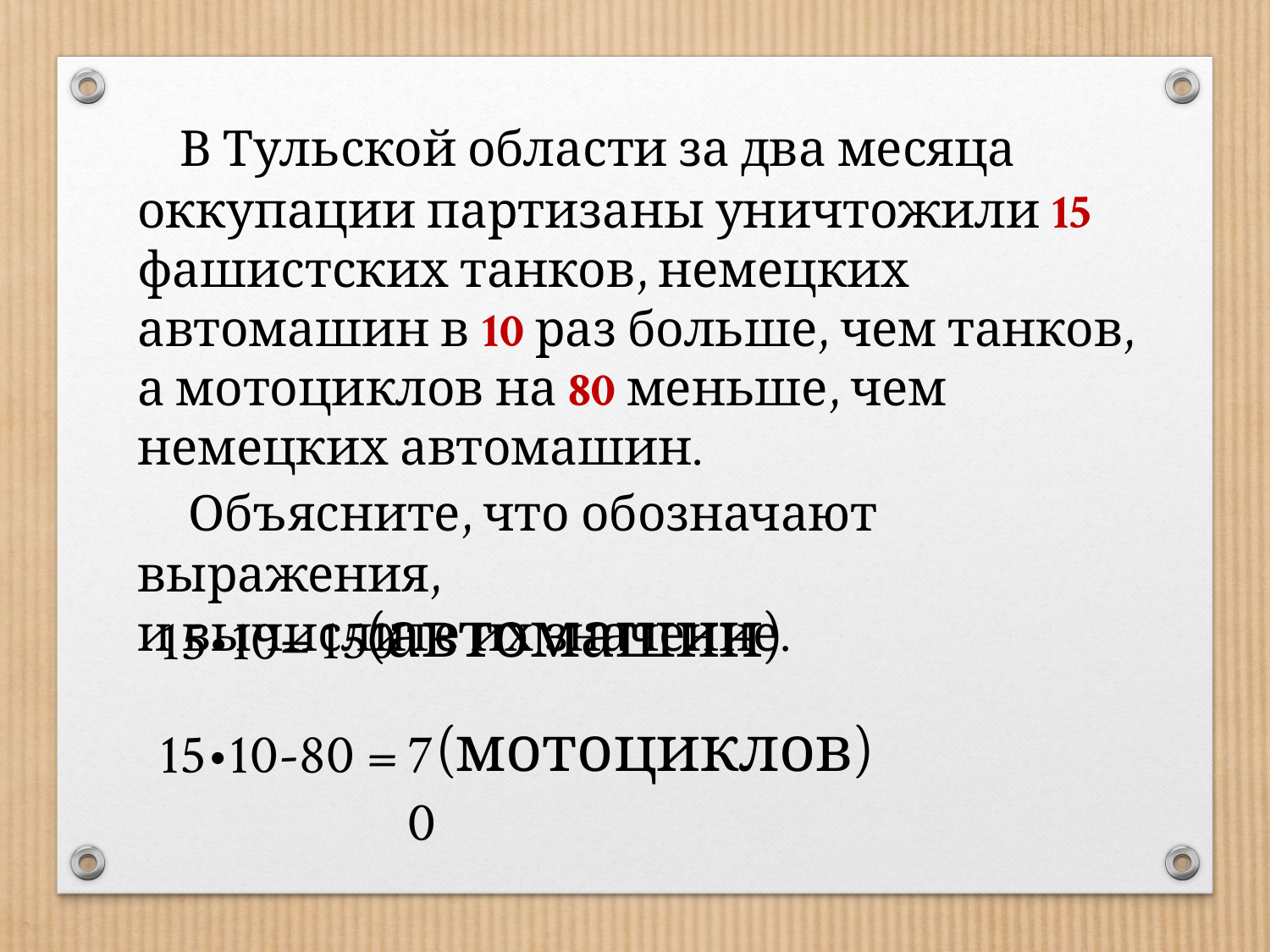

В Тульской области за два месяца оккупации партизаны уничтожили 15 фашистских танков, немецких автомашин в 10 раз больше, чем танков, а мотоциклов на 80 меньше, чем немецких автомашин.
    Объясните, что обозначают выражения,
и вычислите их значение.
(автомашин)
150
15•10=

(мотоциклов)
70
15•10-80 =